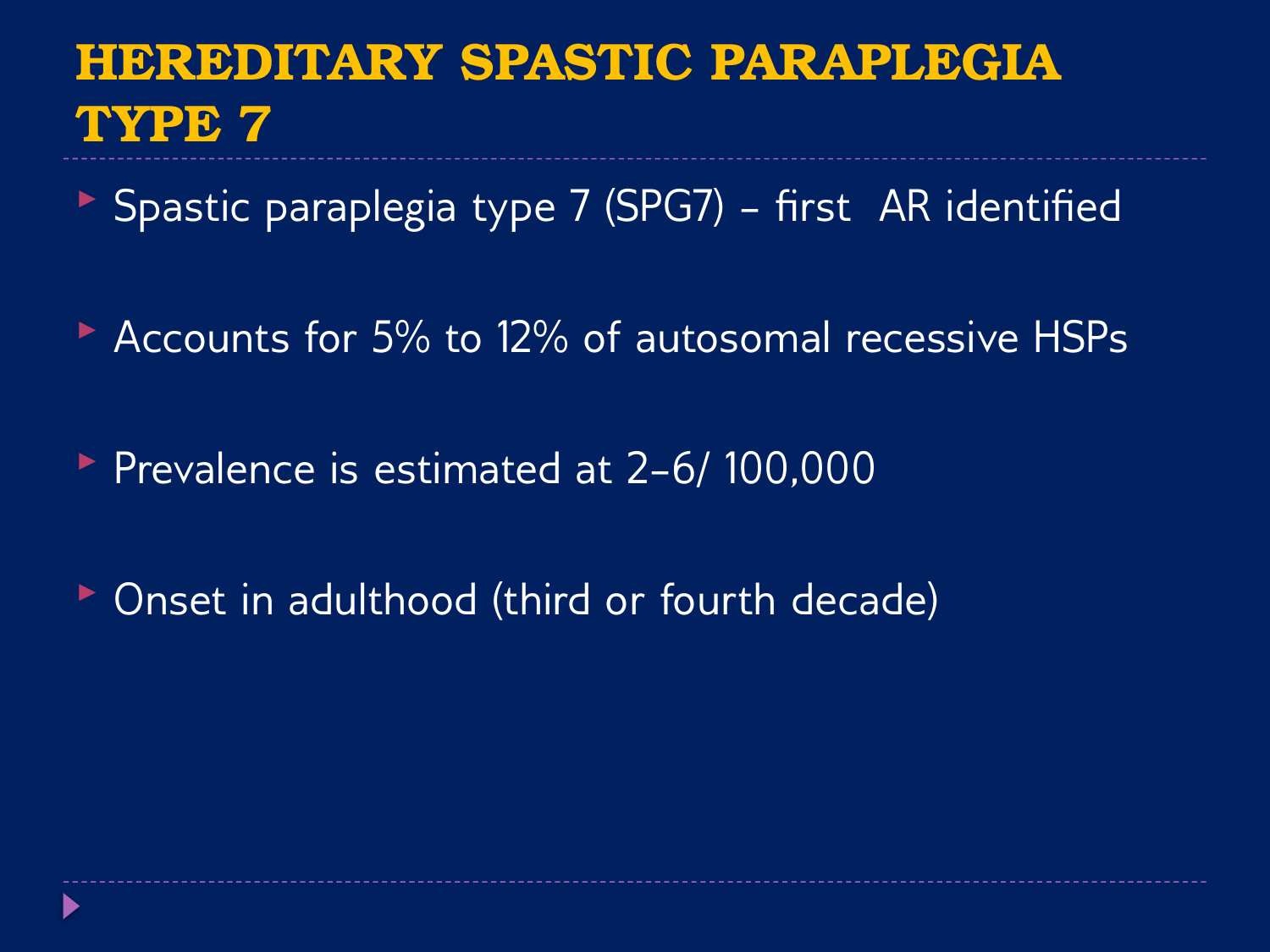

# HEREDITARY SPASTIC PARAPLEGIA TYPE 7
Spastic paraplegia type 7 (SPG7) – first  AR identified

Accounts for 5% to 12% of autosomal recessive HSPs

Prevalence is estimated at 2–6/ 100,000

Onset in adulthood (third or fourth decade)